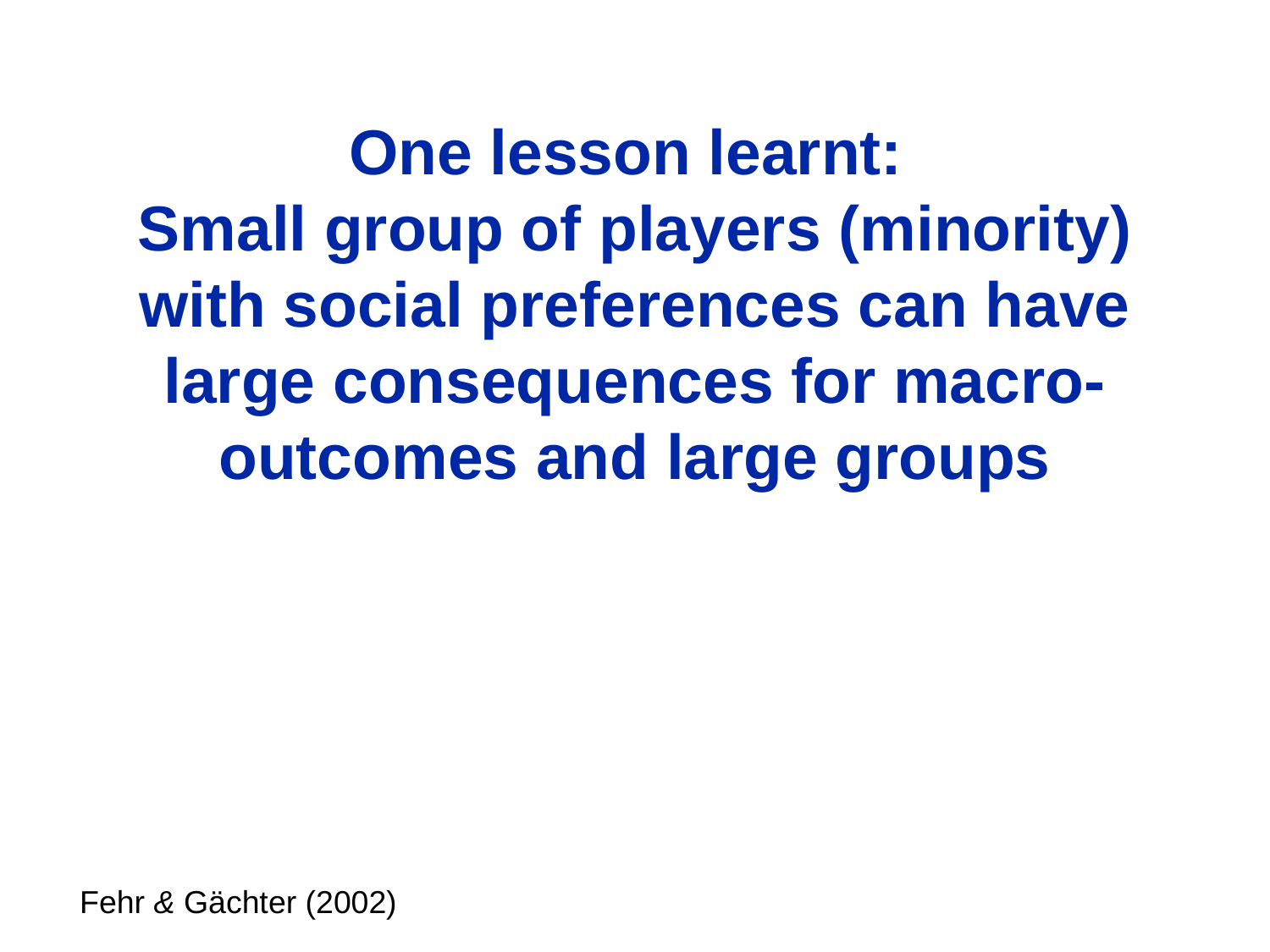

# One lesson learnt: Small group of players (minority) with social preferences can have large consequences for macro-outcomes and large groups
Fehr & Gächter (2002)